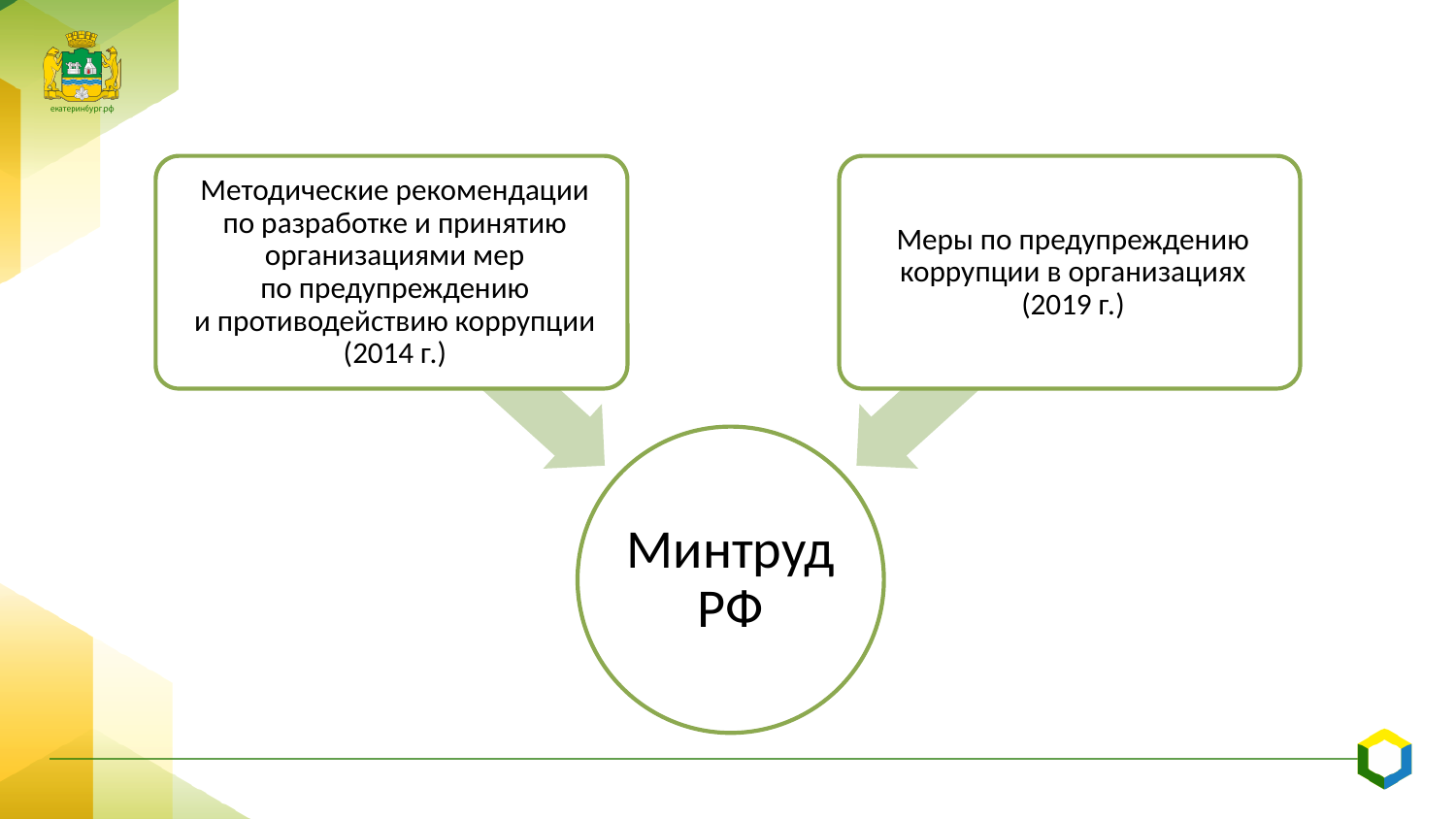

Минтруд РФ
Методические рекомендации
по разработке и принятию организациями мер
по предупреждению
и противодействию коррупции (2014 г.)
Меры по предупреждению коррупции в организациях
(2019 г.)